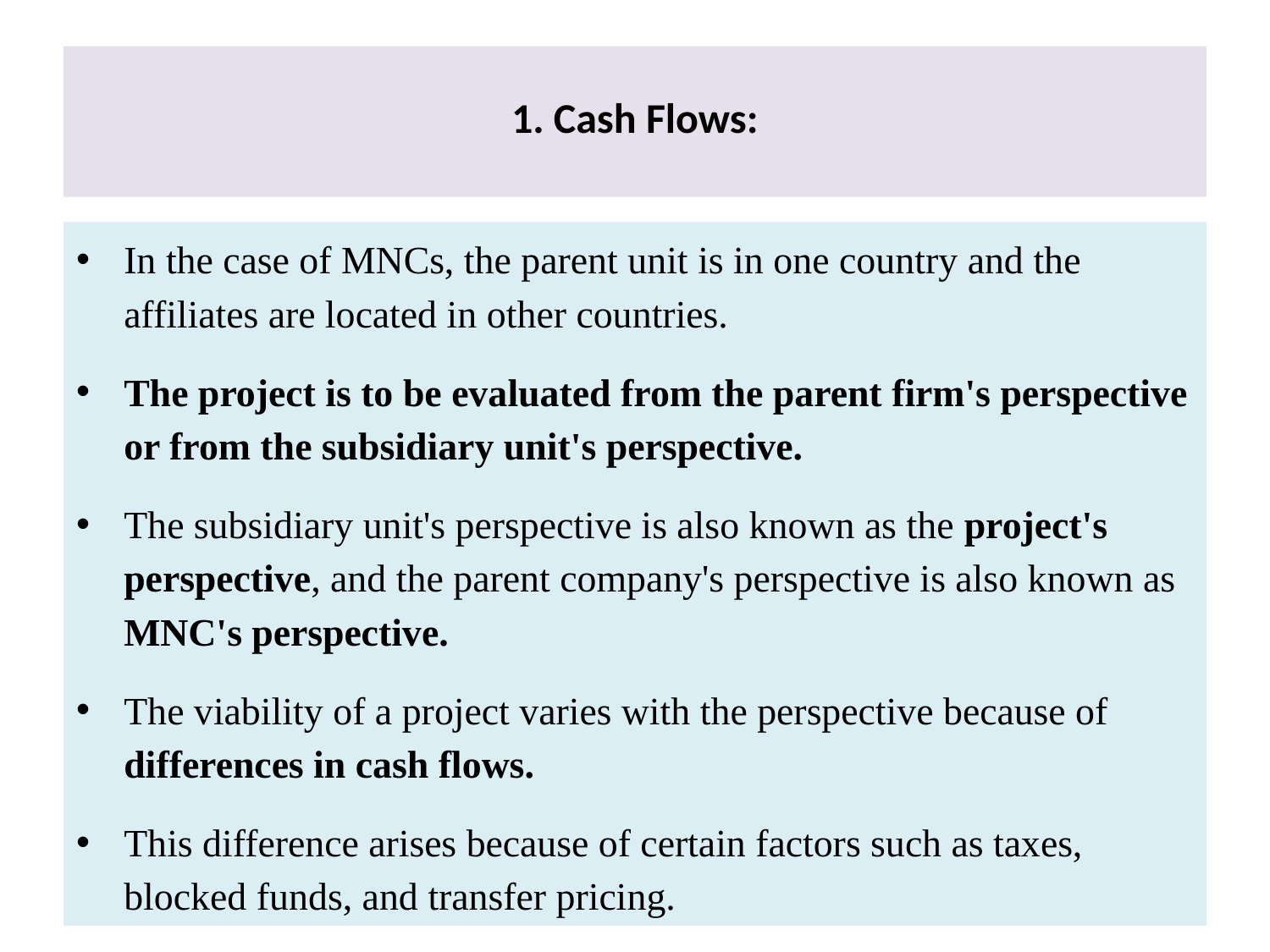

# 1. Cash Flows:
In the case of MNCs, the parent unit is in one country and the affiliates are located in other countries.
The project is to be evaluated from the parent firm's perspective or from the subsidiary unit's perspective.
The subsidiary unit's perspective is also known as the project's perspective, and the parent company's perspective is also known as MNC's perspective.
The viability of a project varies with the perspective because of differences in cash flows.
This difference arises because of certain factors such as taxes, blocked funds, and transfer pricing.